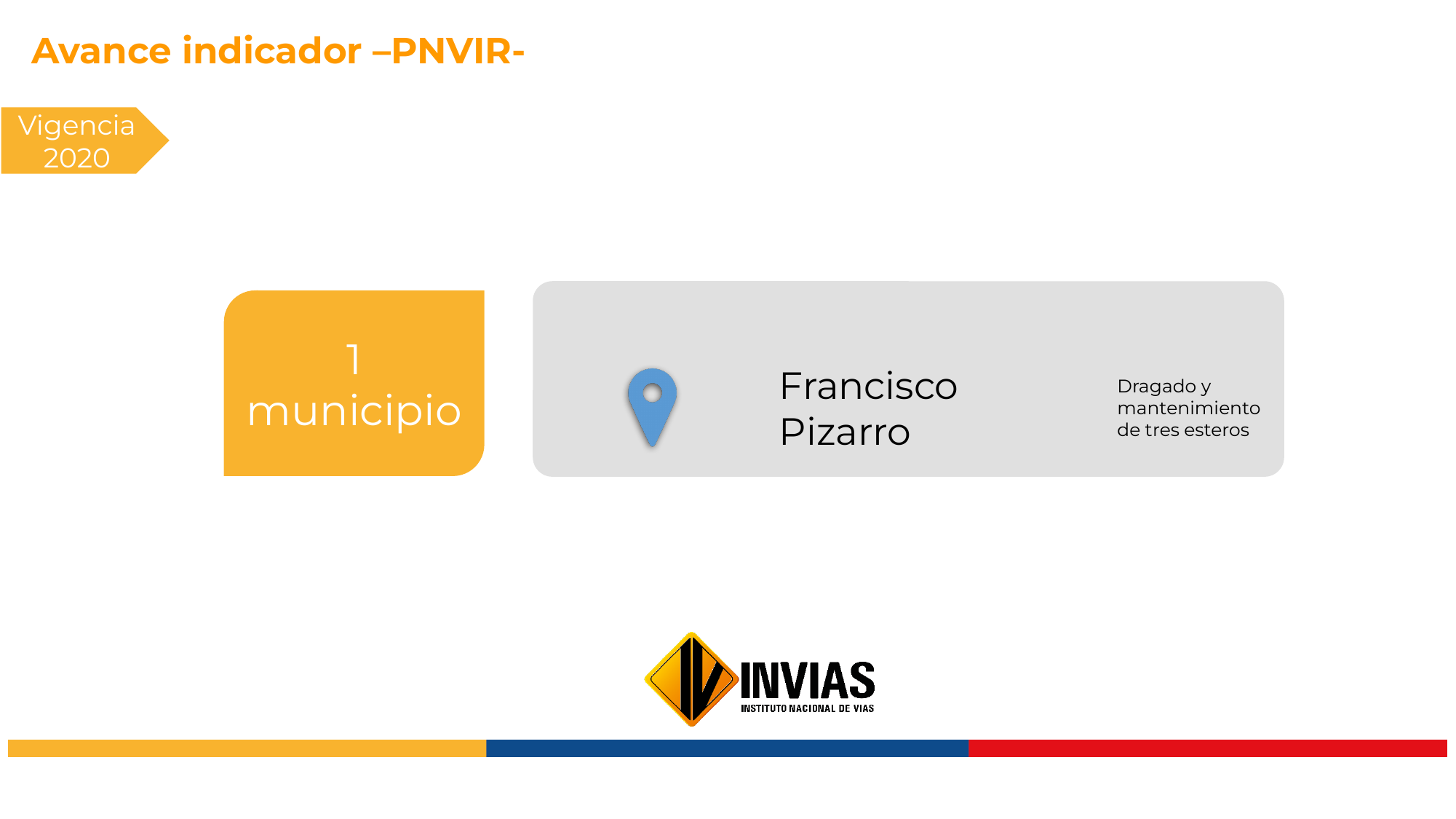

Avance indicador –PNVIR-
Francisco Pizarro
Dragado y mantenimiento de tres esteros
Vigencia 2020
1 municipio